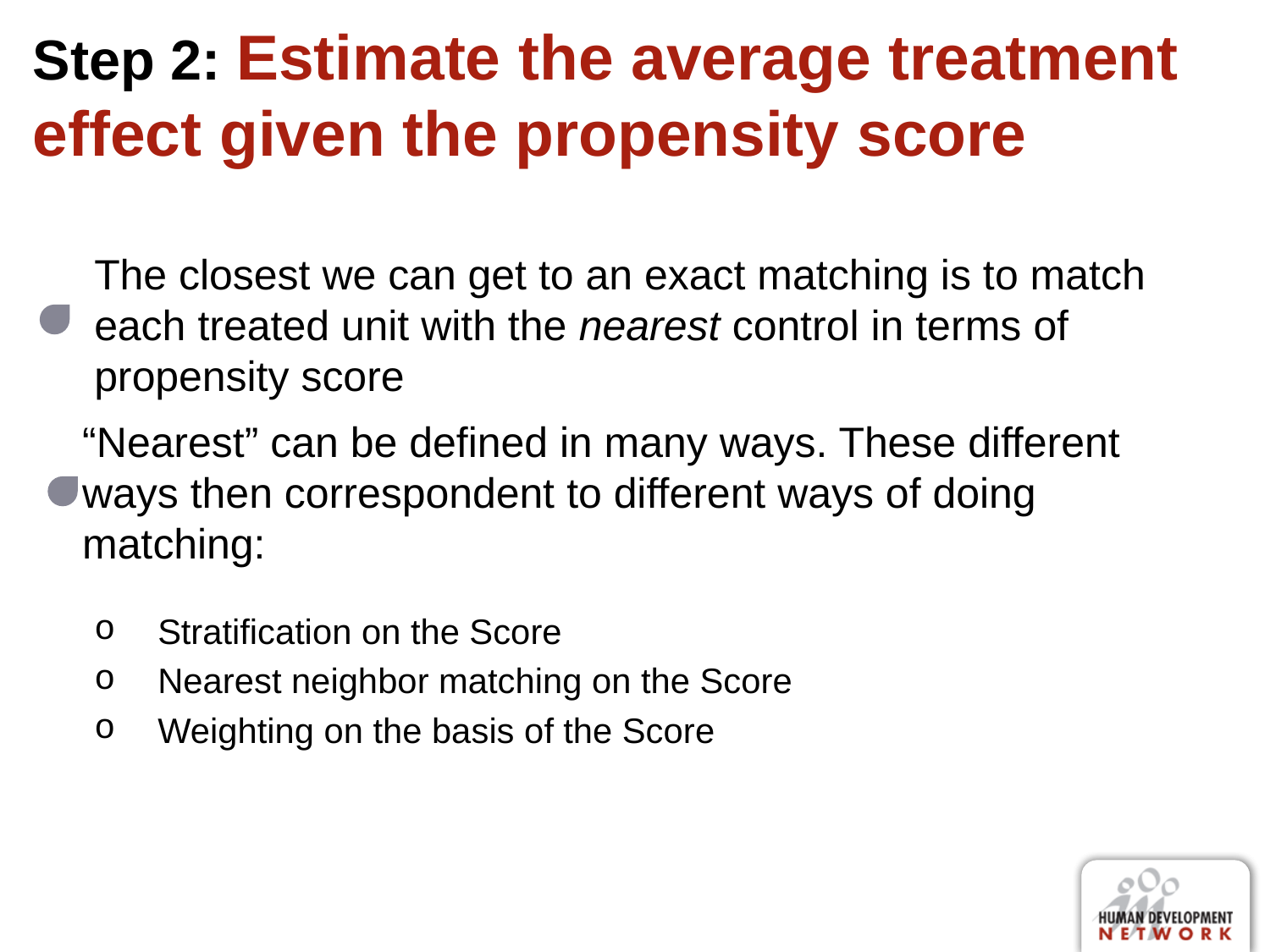

# Step 2: Estimate the average treatment effect given the propensity score
The closest we can get to an exact matching is to match each treated unit with the nearest control in terms of propensity score

“Nearest” can be defined in many ways. These different ways then correspondent to different ways of doing matching:

Stratification on the Score
Nearest neighbor matching on the Score
Weighting on the basis of the Score